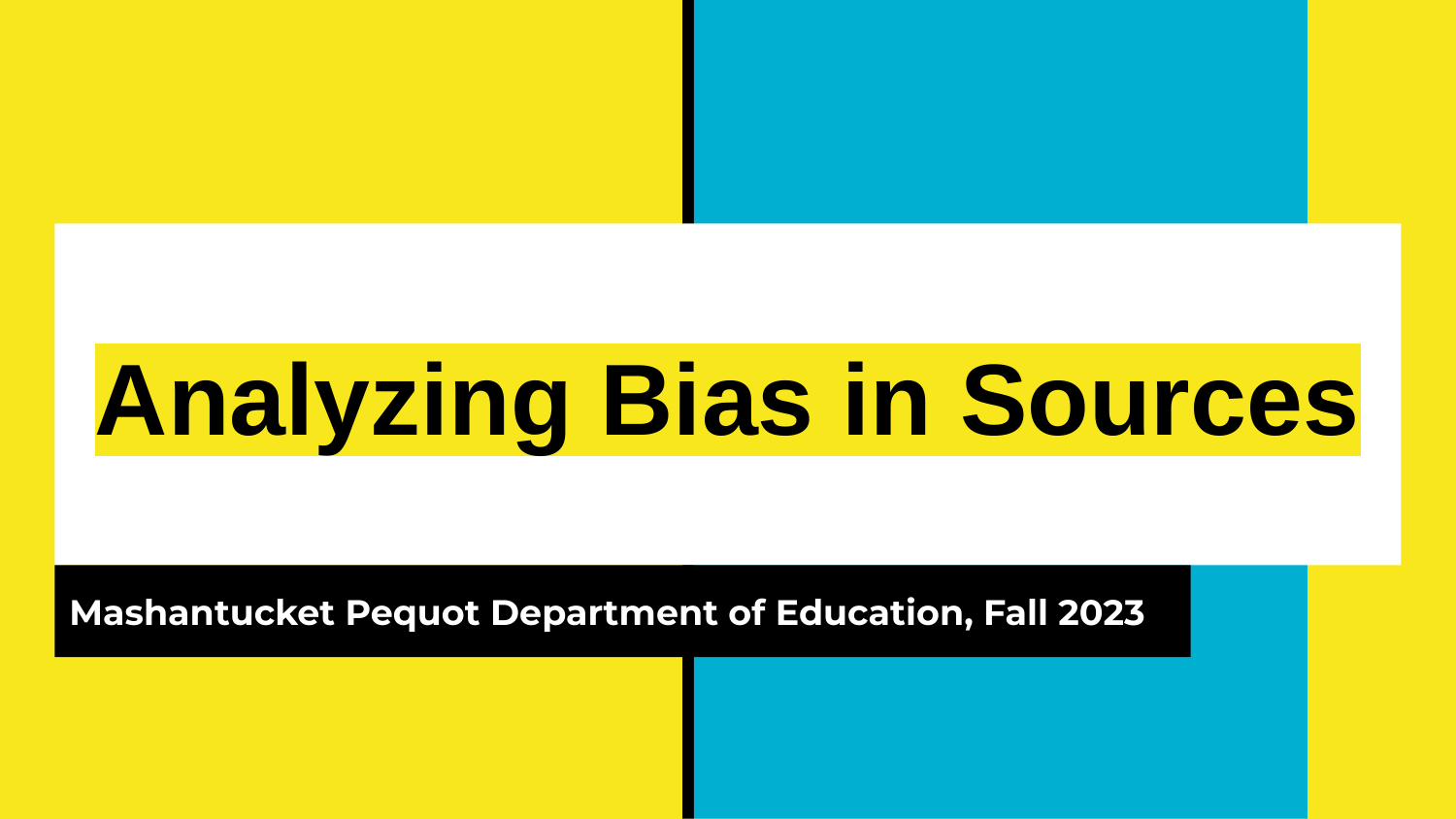

# Analyzing Bias in Sources
Mashantucket Pequot Department of Education, Fall 2023